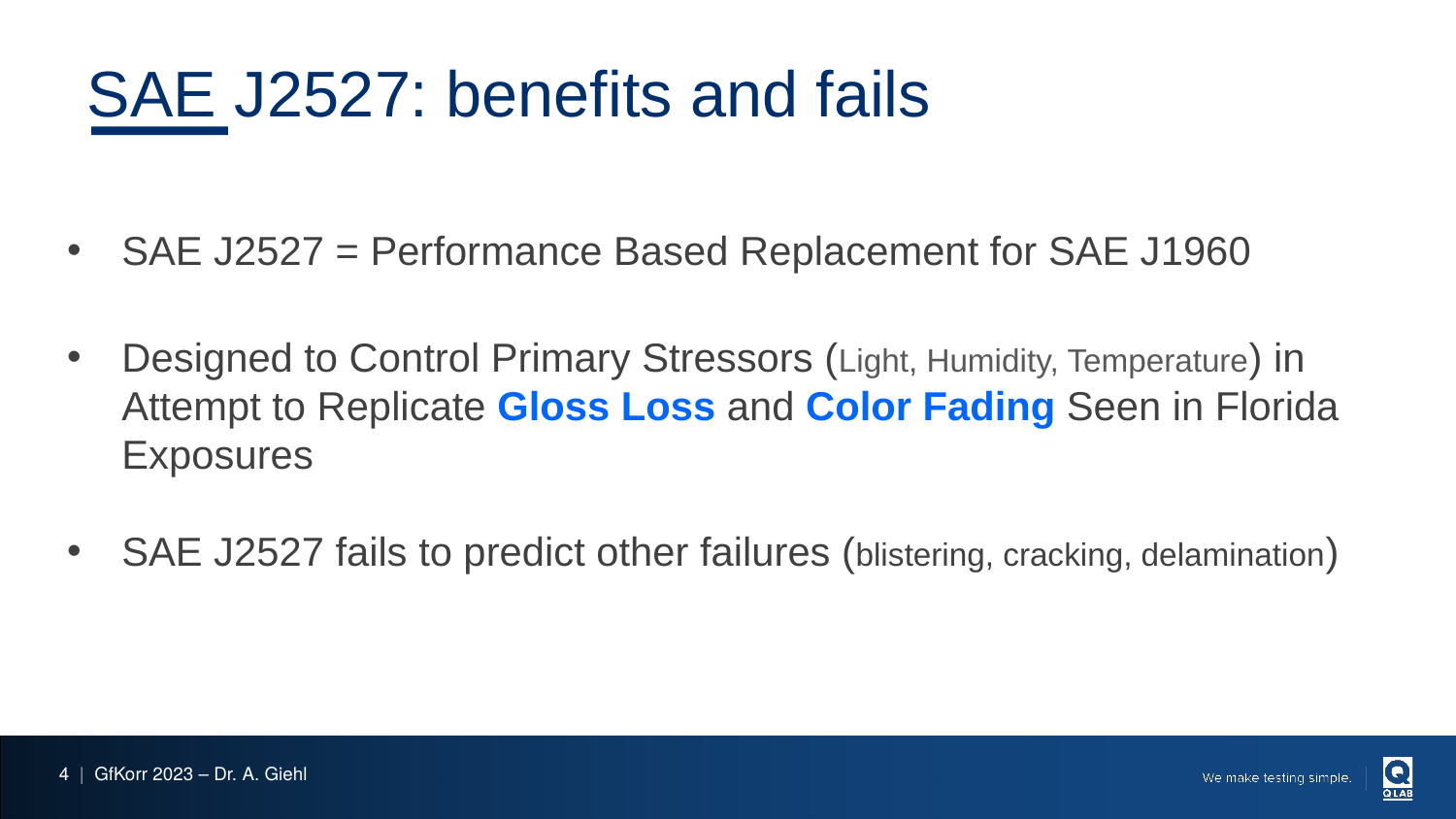

# SAE J2527: benefits and fails
SAE J2527 = Performance Based Replacement for SAE J1960

Designed to Control Primary Stressors (Light, Humidity, Temperature) in Attempt to Replicate Gloss Loss and Color Fading Seen in Florida Exposures

SAE J2527 fails to predict other failures (blistering, cracking, delamination)